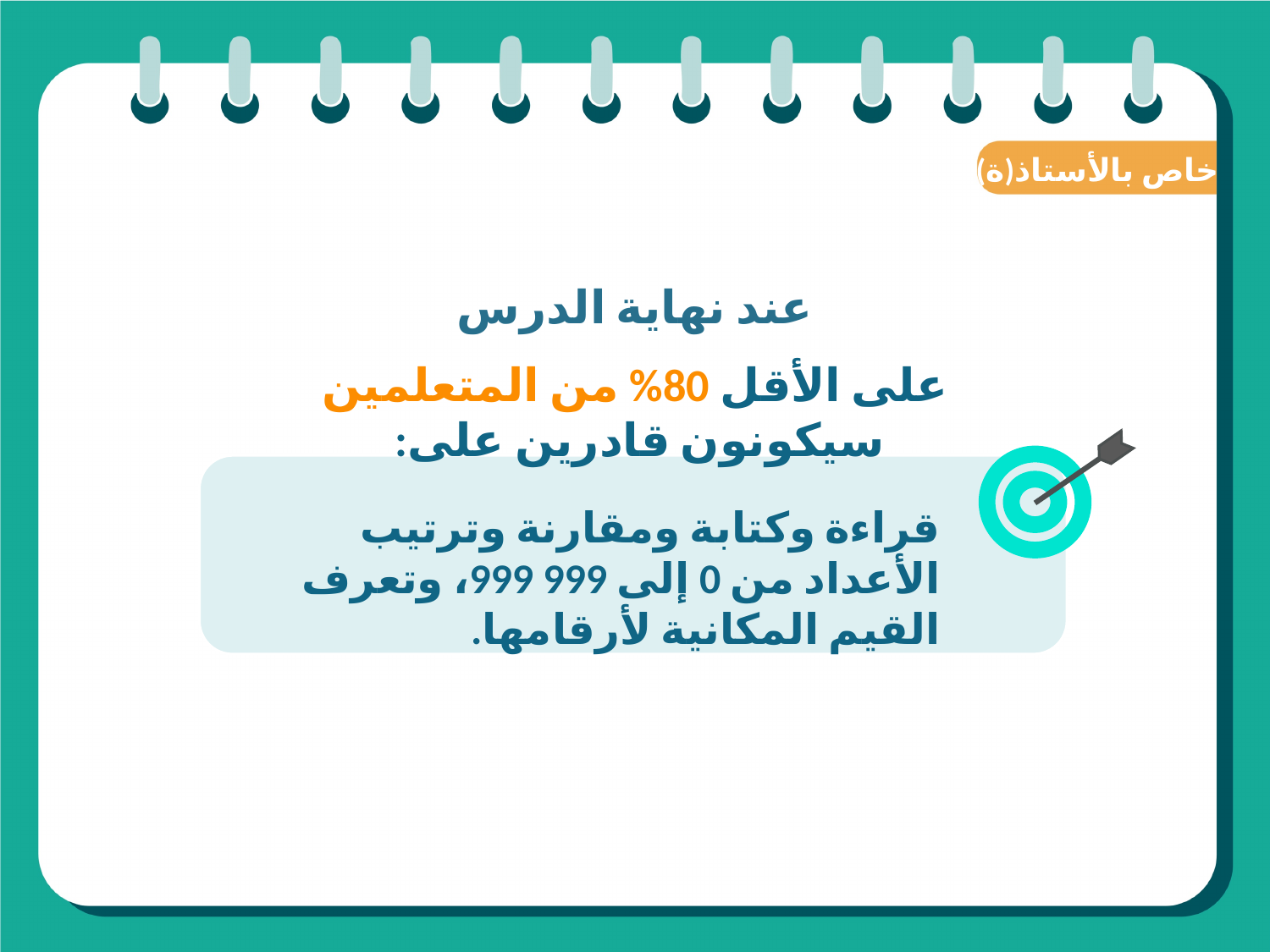

(ة)خاص بالأستاذ
عند نهاية الدرس
على الأقل 80% من المتعلمين سيكونون قادرين على:

قراءة وكتابة ومقارنة وترتيب الأعداد من 0 إلى 999 999، وتعرف القيم المكانية لأرقامها.